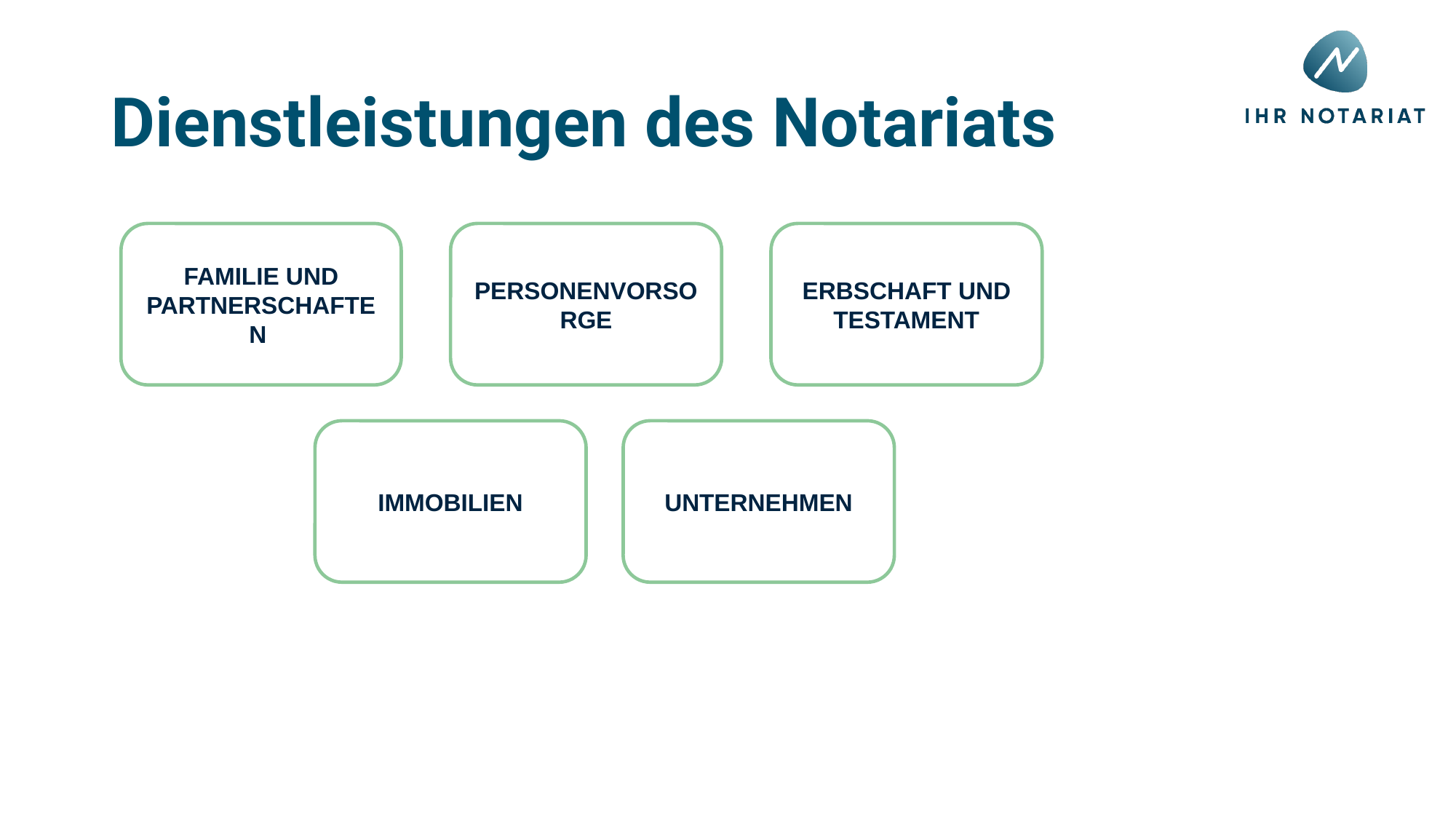

Dienstleistungen des Notariats
familie und partnerschaften
personenvorsorge
erbschaft und testament
immobilien
unternehmen